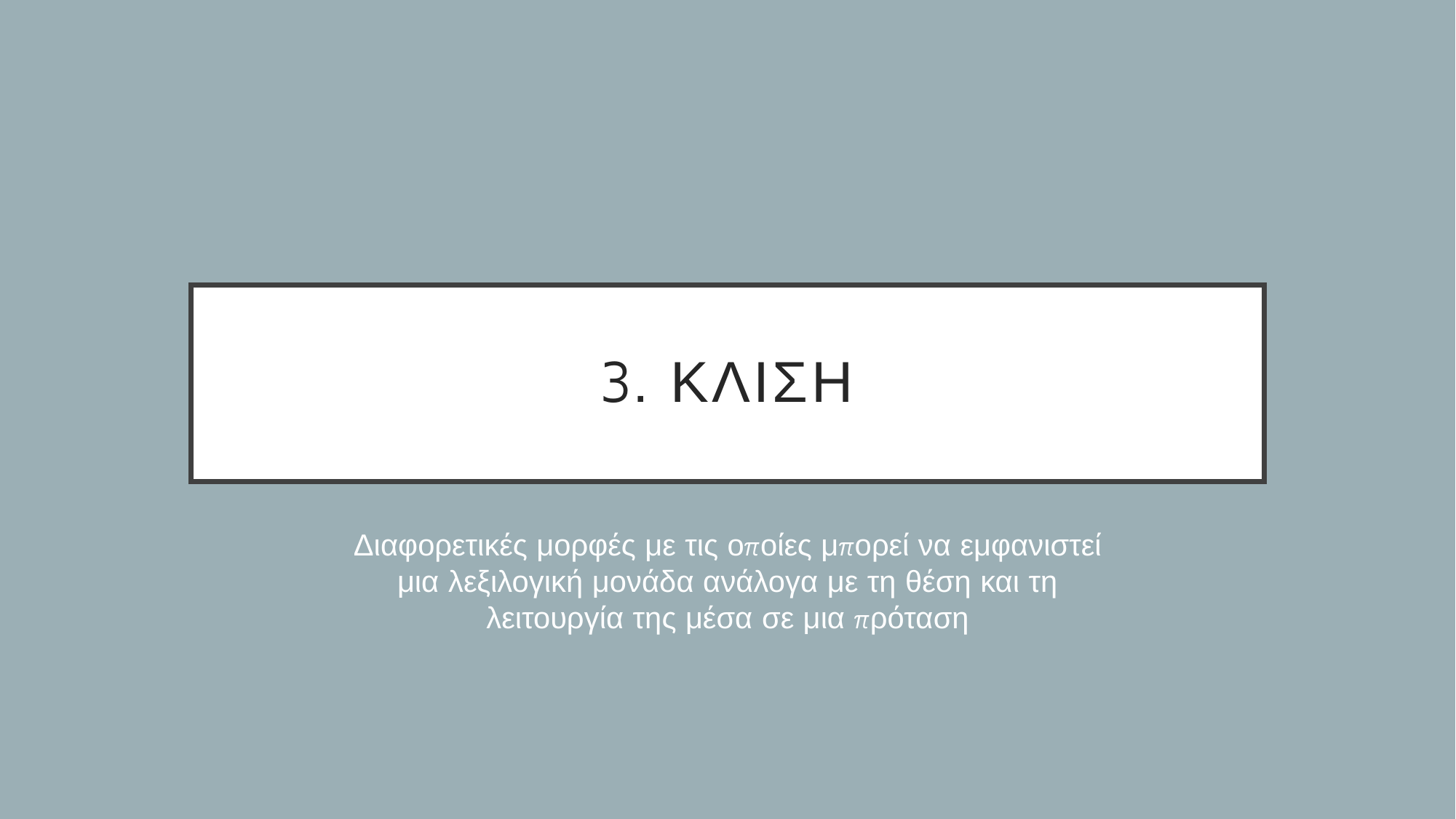

# 3. κλιση
Διαφορετικές μορφές με τις οποίες μπορεί να εμφανιστεί μια λεξιλογική μονάδα ανάλογα με τη θέση και τη λειτουργία της μέσα σε μια πρόταση